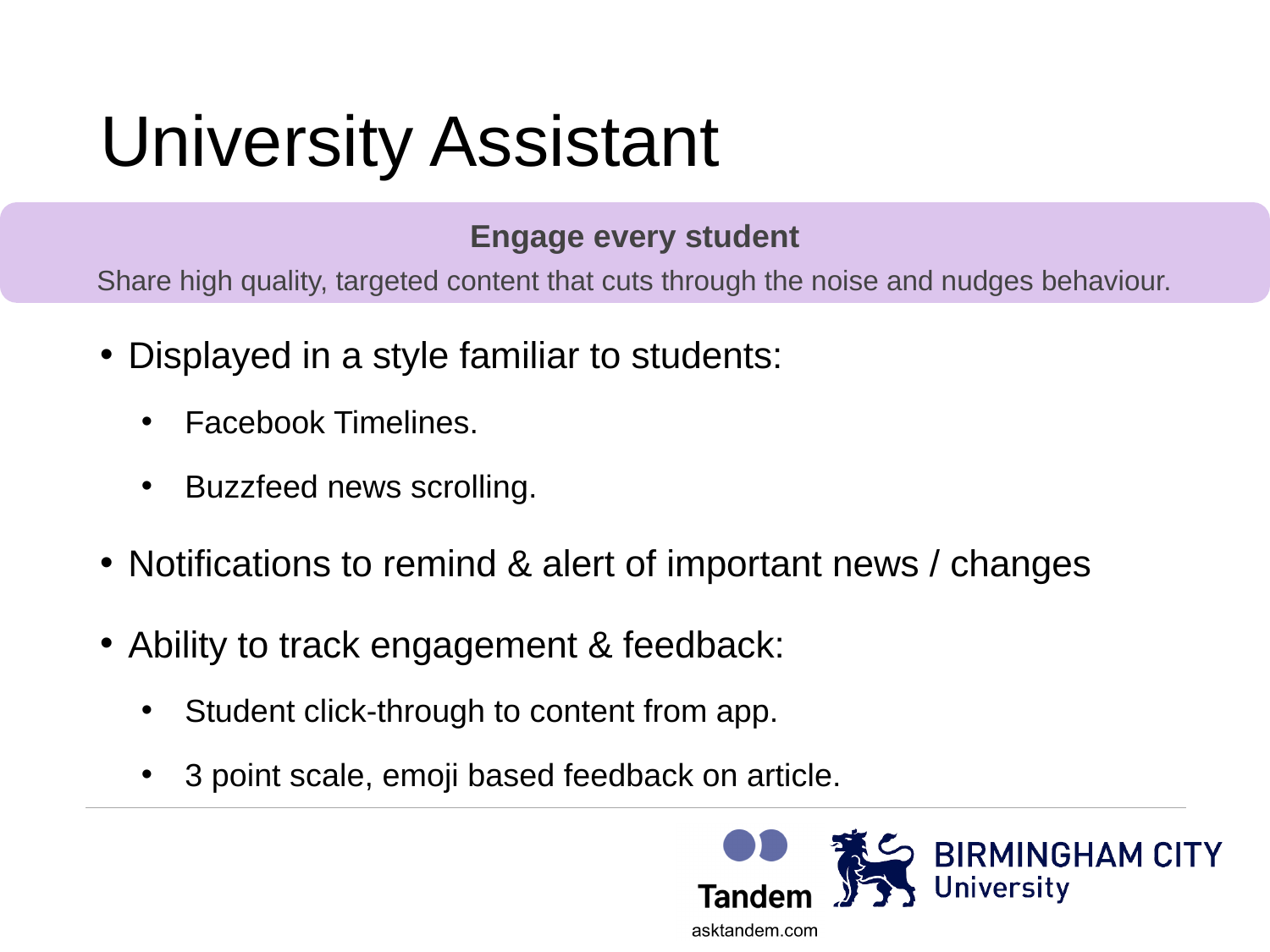

# University Assistant
Engage every student
Share high quality, targeted content that cuts through the noise and nudges behaviour.
Displayed in a style familiar to students:
Facebook Timelines.
Buzzfeed news scrolling.
Notifications to remind & alert of important news / changes
Ability to track engagement & feedback:
Student click-through to content from app.
3 point scale, emoji based feedback on article.